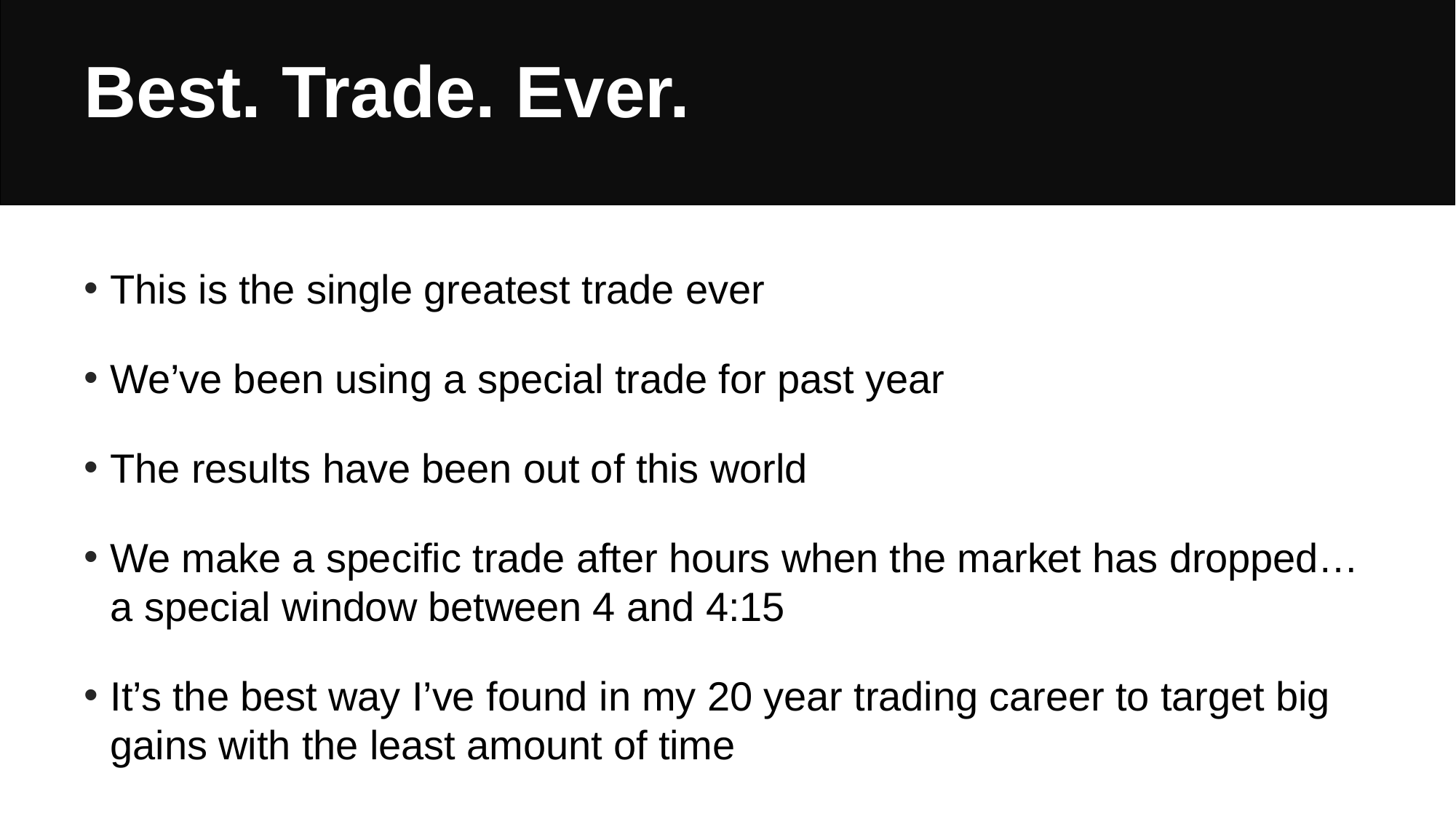

Best. Trade. Ever.
This is the single greatest trade ever
We’ve been using a special trade for past year
The results have been out of this world
We make a specific trade after hours when the market has dropped… a special window between 4 and 4:15
It’s the best way I’ve found in my 20 year trading career to target big gains with the least amount of time